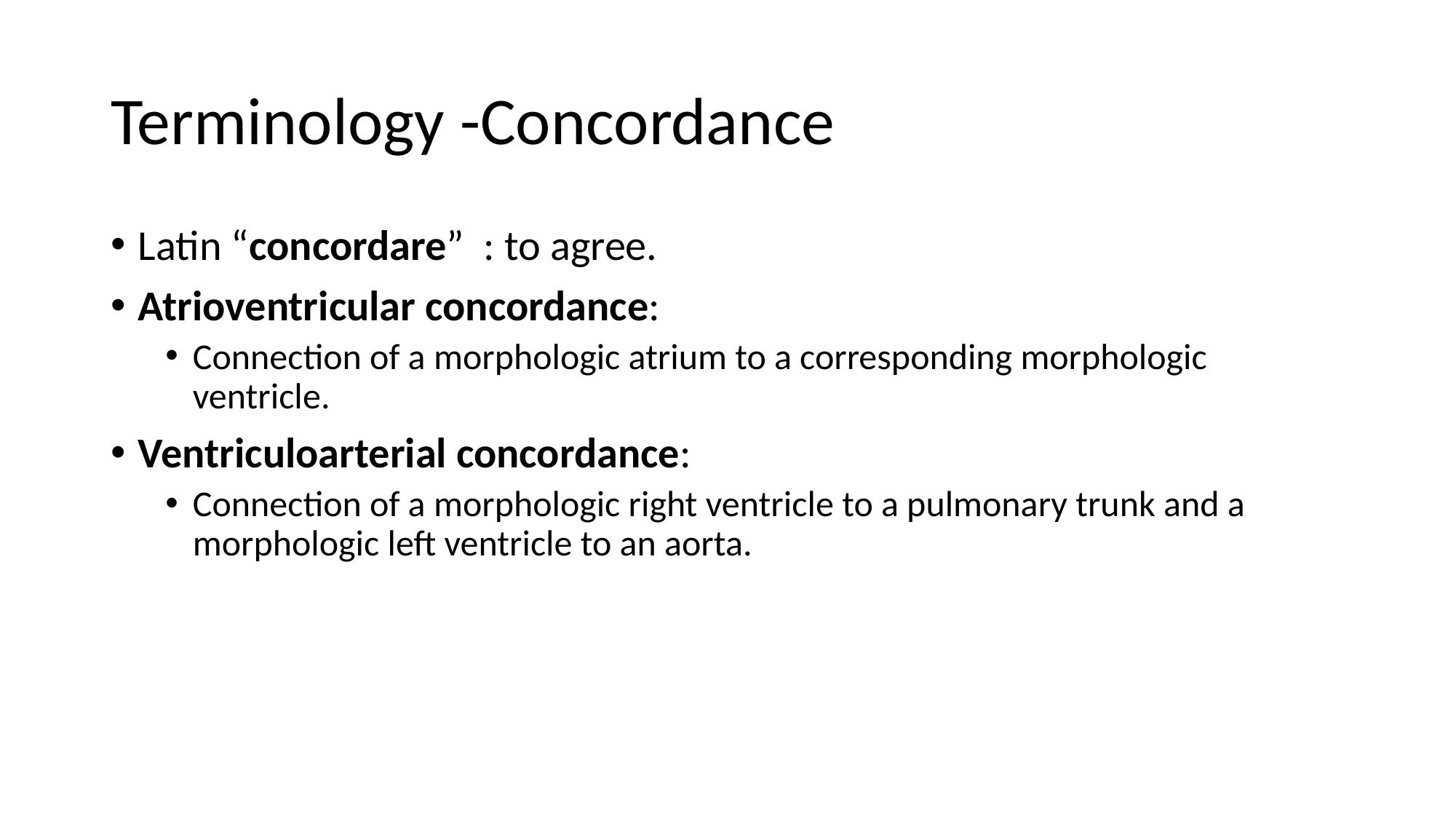

# Terminology -Concordance
Latin “concordare”  : to agree.
Atrioventricular concordance:
Connection of a morphologic atrium to a corresponding morphologic ventricle.
Ventriculoarterial concordance:
Connection of a morphologic right ventricle to a pulmonary trunk and a morphologic left ventricle to an aorta.